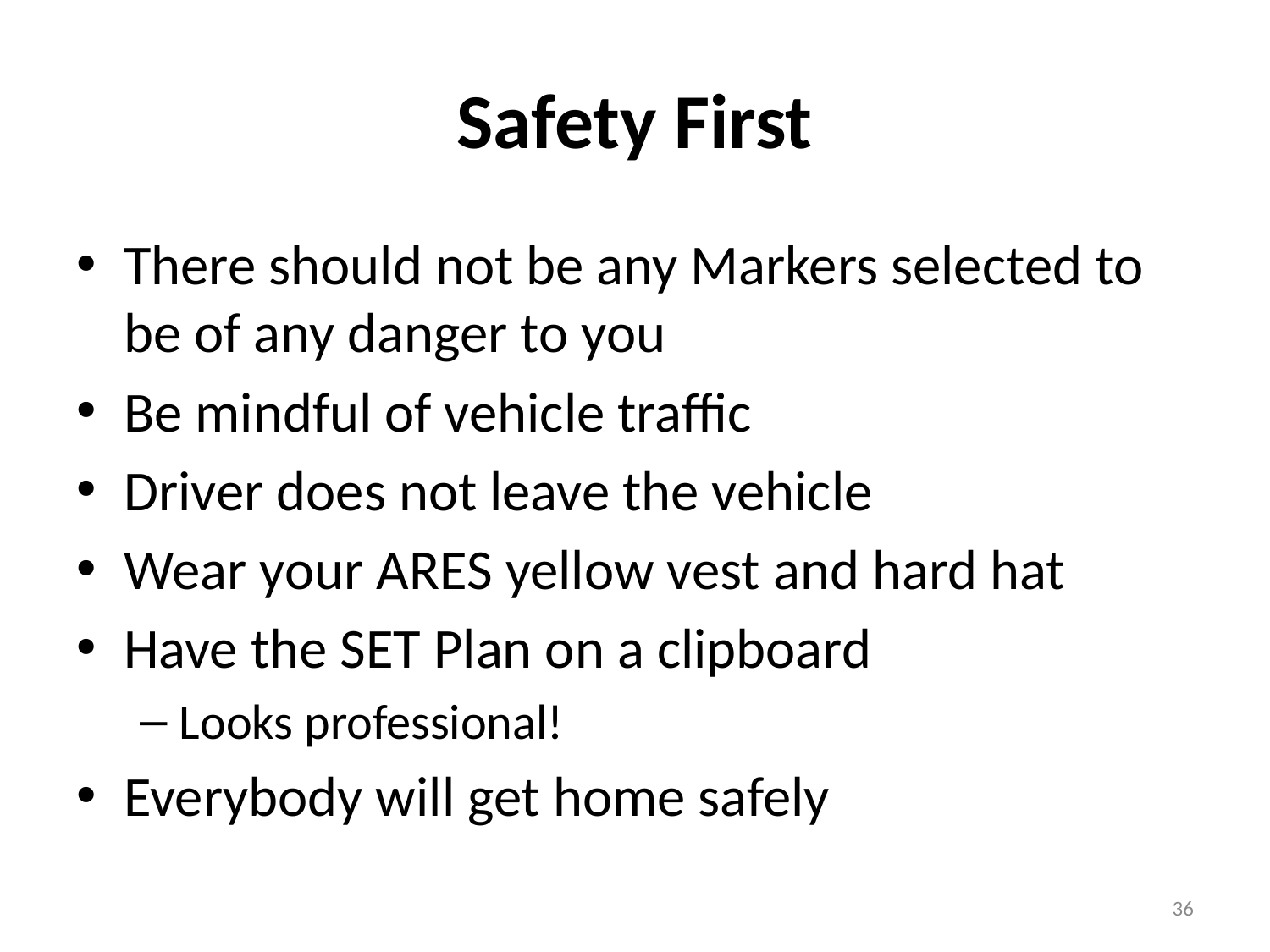

# Safety First
There should not be any Markers selected to be of any danger to you
Be mindful of vehicle traffic
Driver does not leave the vehicle
Wear your ARES yellow vest and hard hat
Have the SET Plan on a clipboard
Looks professional!
Everybody will get home safely

36